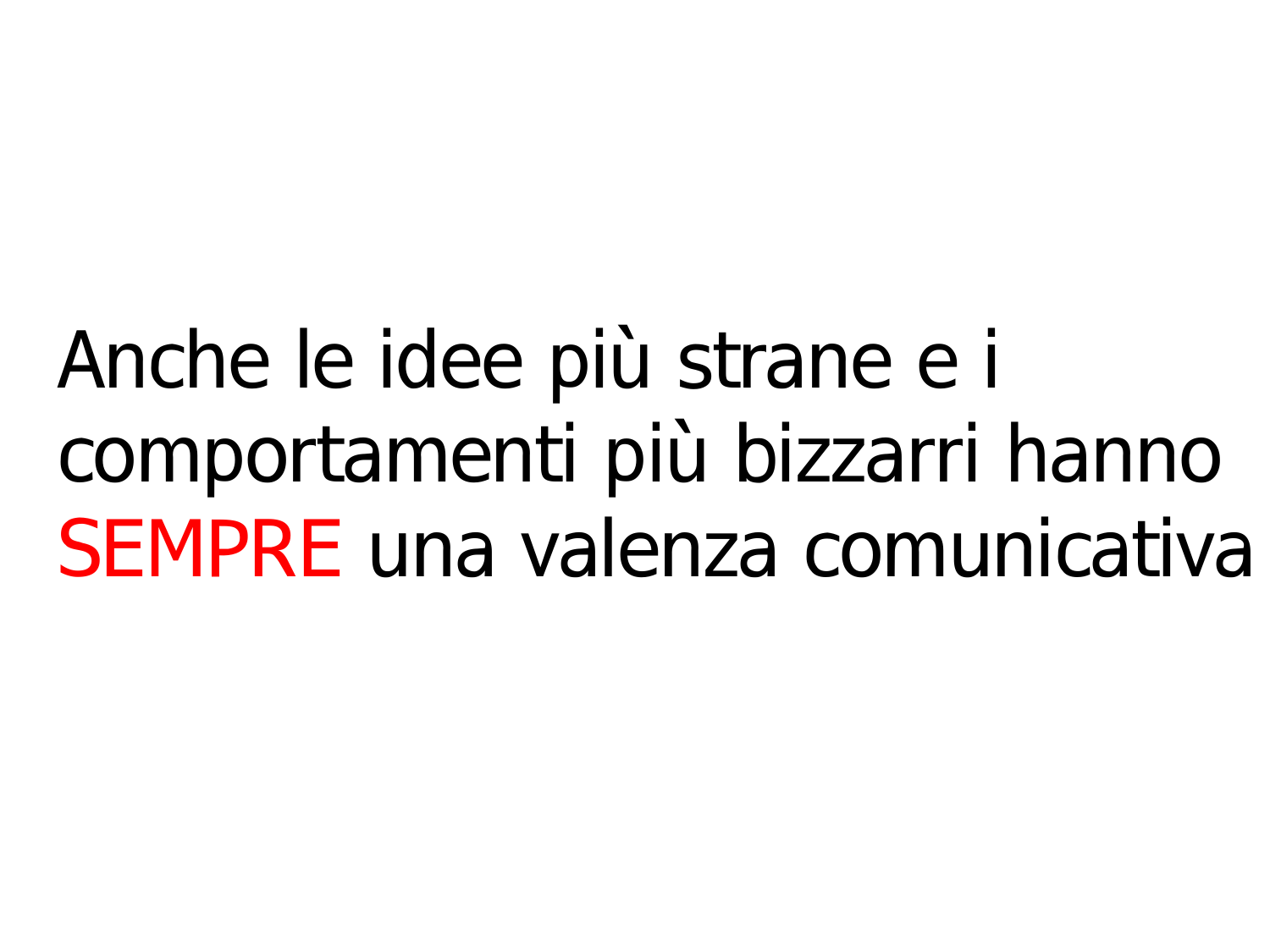

# Anche le idee più strane e i comportamenti più bizzarri hanno SEMPRE una valenza comunicativa